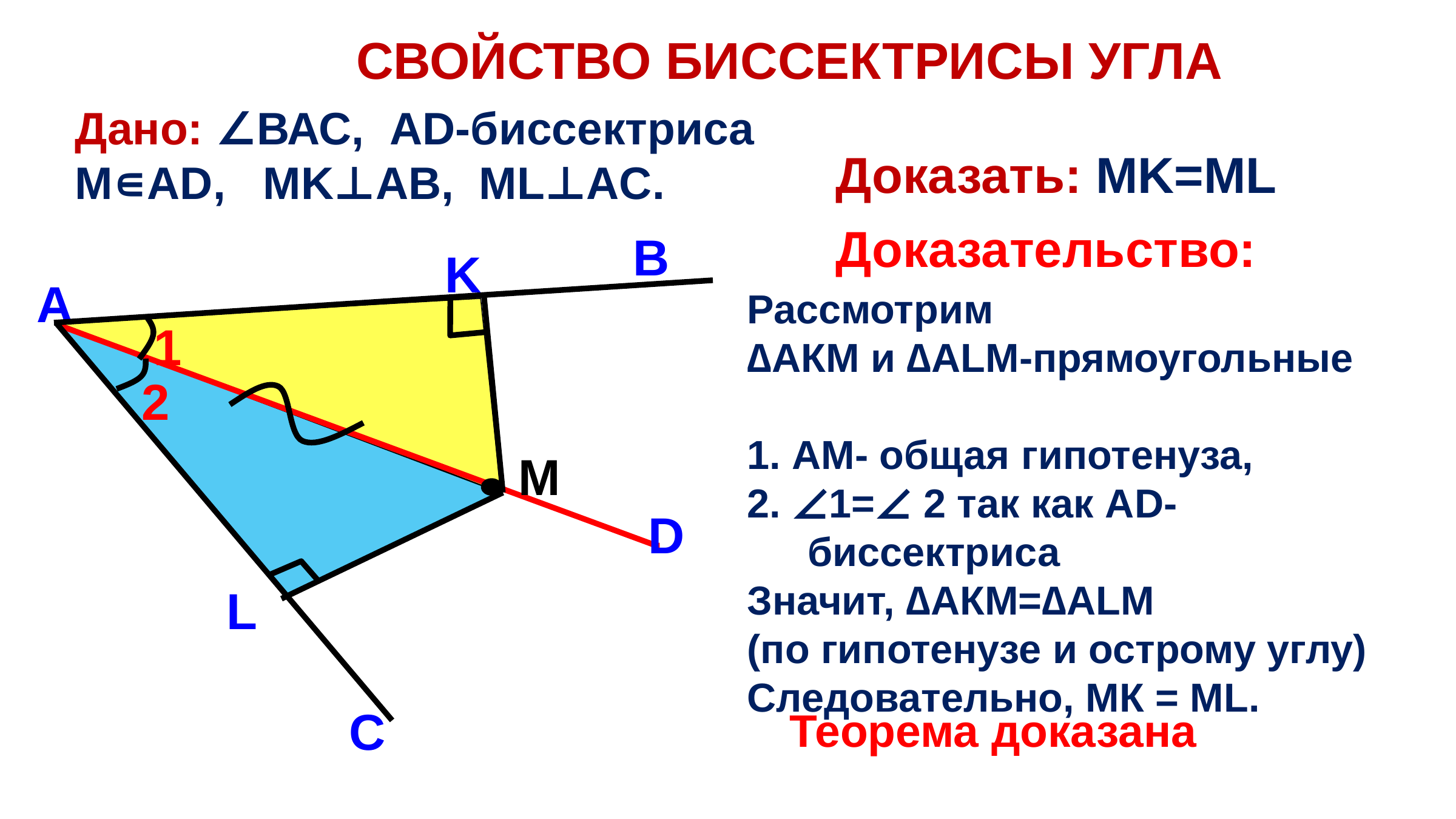

СВОЙСТВО БИССЕКТРИСЫ УГЛА
Дано: ∠ВАС,  AD-биссектриса
M∊AD,   MK⊥AB,  ML⊥AC.
Доказать: MK=ML
Доказательство:
В
K

А
Рассмотрим
∆АКМ и ∆АLМ-прямоугольные

1. АМ- общая гипотенуза,
2. ∠1=∠ 2 так как АD-биссектриса
Значит, ∆АКМ=∆АLМ
(по гипотенузе и острому углу)
Следовательно, МК = МL.

1

2

М

L
D
С
Теорема доказана